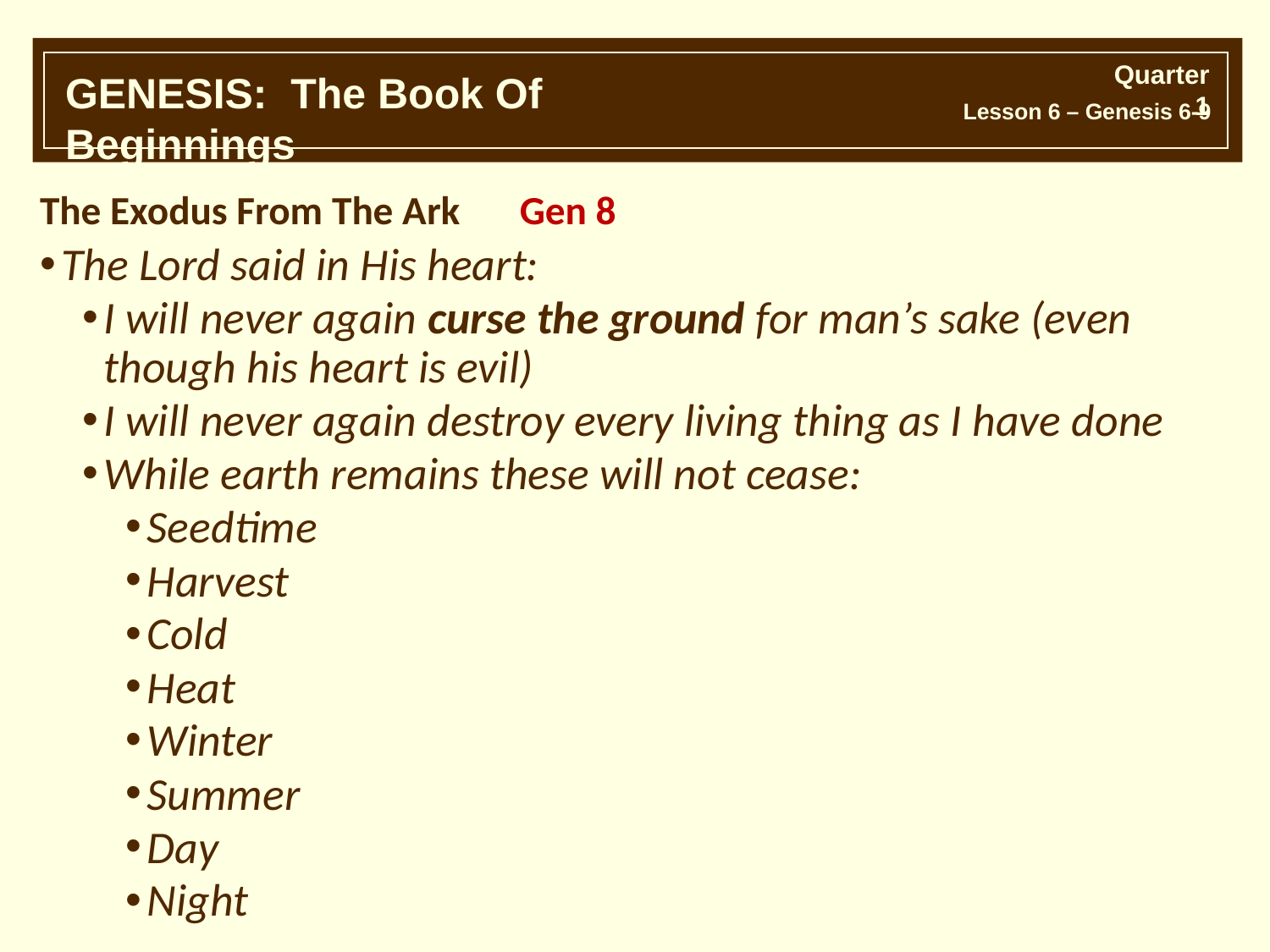

The Exodus From The Ark			Gen 8
The Lord said in His heart:
I will never again curse the ground for man’s sake (even though his heart is evil)
I will never again destroy every living thing as I have done
While earth remains these will not cease:
Seedtime
Harvest
Cold
Heat
Winter
Summer
Day
Night